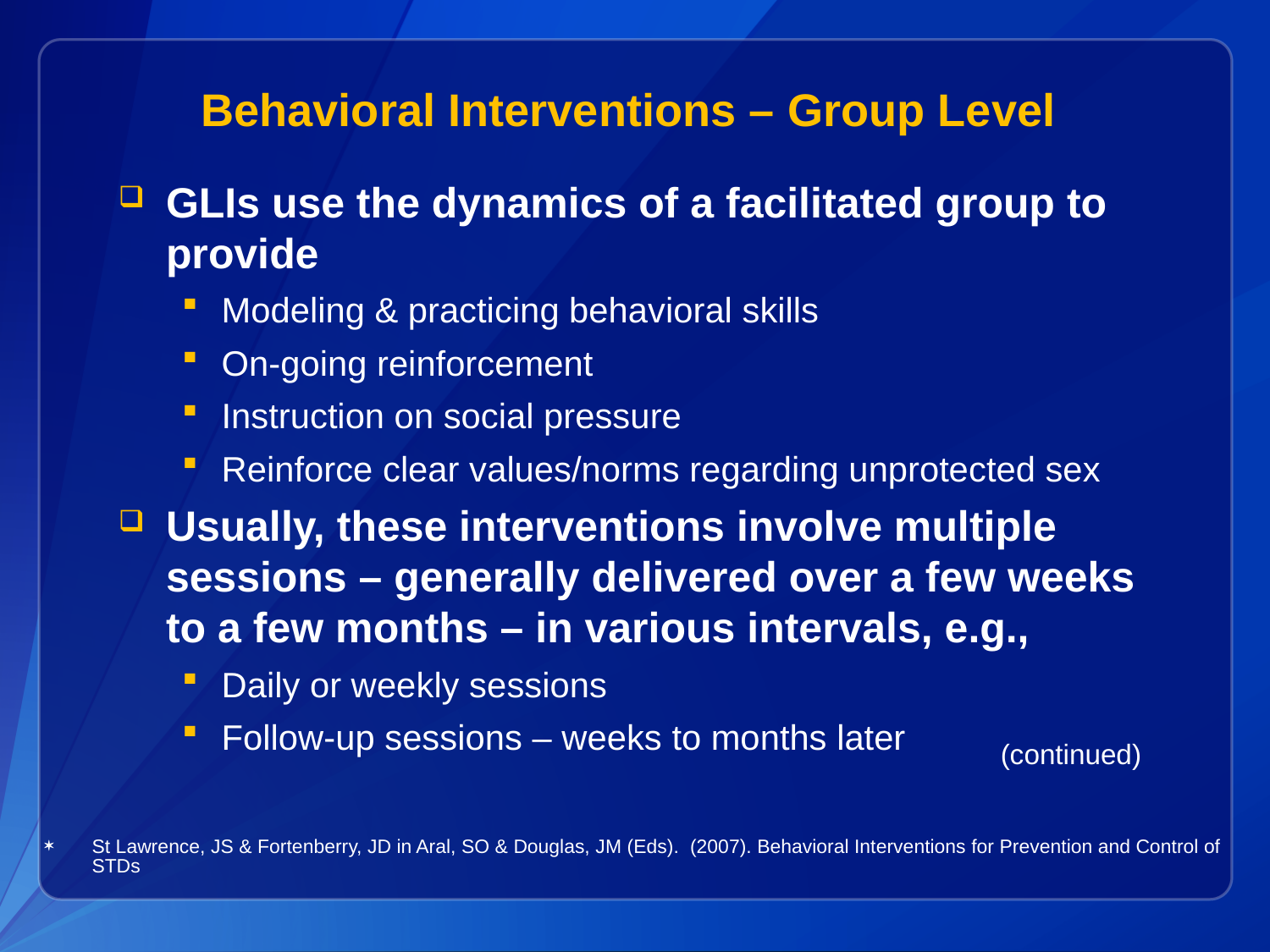

# Behavioral Interventions – Group Level
GLIs use the dynamics of a facilitated group to provide
Modeling & practicing behavioral skills
On-going reinforcement
Instruction on social pressure
Reinforce clear values/norms regarding unprotected sex
Usually, these interventions involve multiple sessions – generally delivered over a few weeks to a few months – in various intervals, e.g.,
Daily or weekly sessions
Follow-up sessions – weeks to months later

(continued)
St Lawrence, JS & Fortenberry, JD in Aral, SO & Douglas, JM (Eds).  (2007). Behavioral Interventions for Prevention and Control of STDs